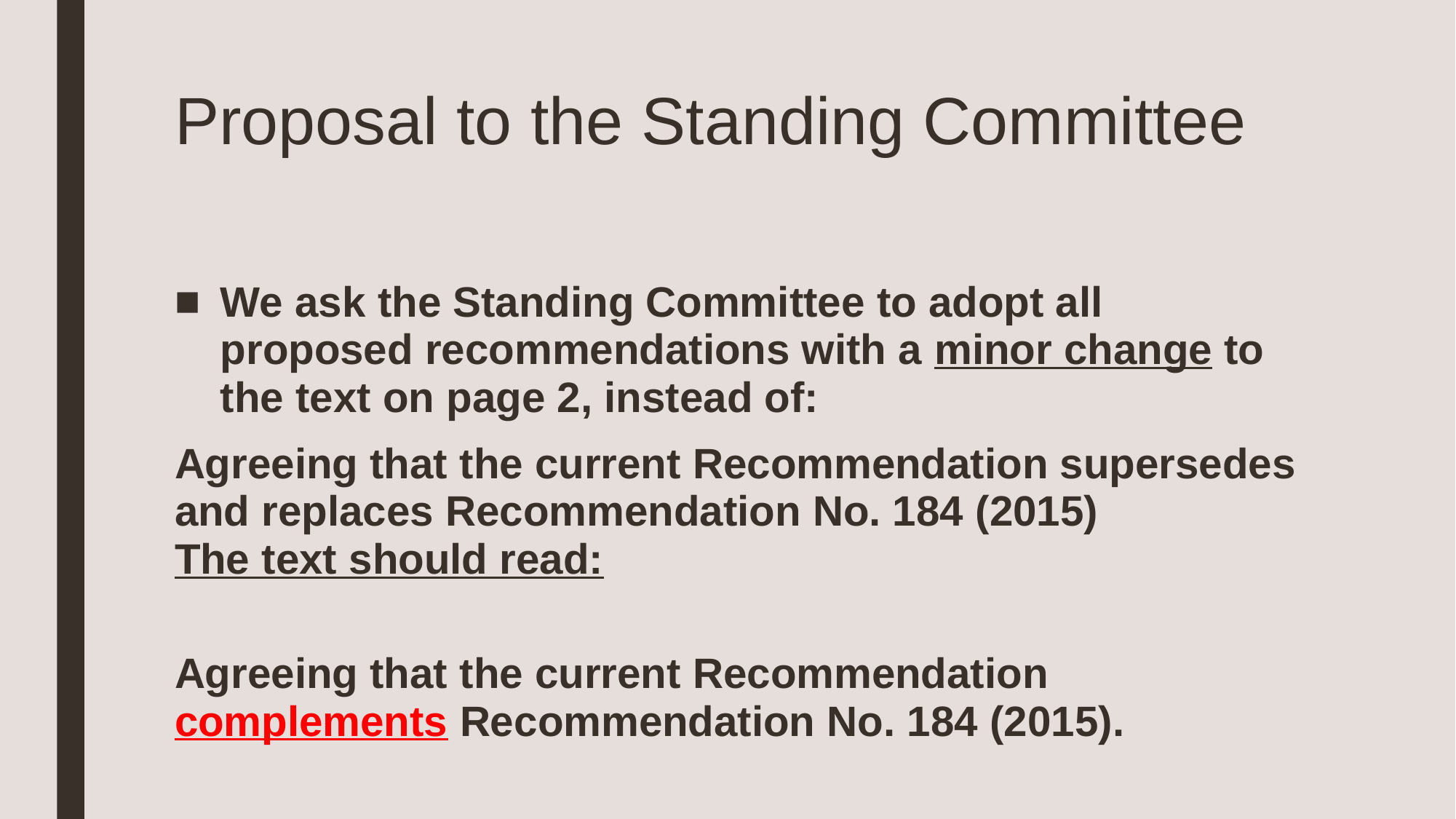

# Proposal to the Standing Committee
We ask the Standing Committee to adopt all proposed recommendations with a minor change to the text on page 2, instead of:
Agreeing that the current Recommendation supersedes and replaces Recommendation No. 184 (2015)
The text should read:
Agreeing that the current Recommendation complements Recommendation No. 184 (2015).